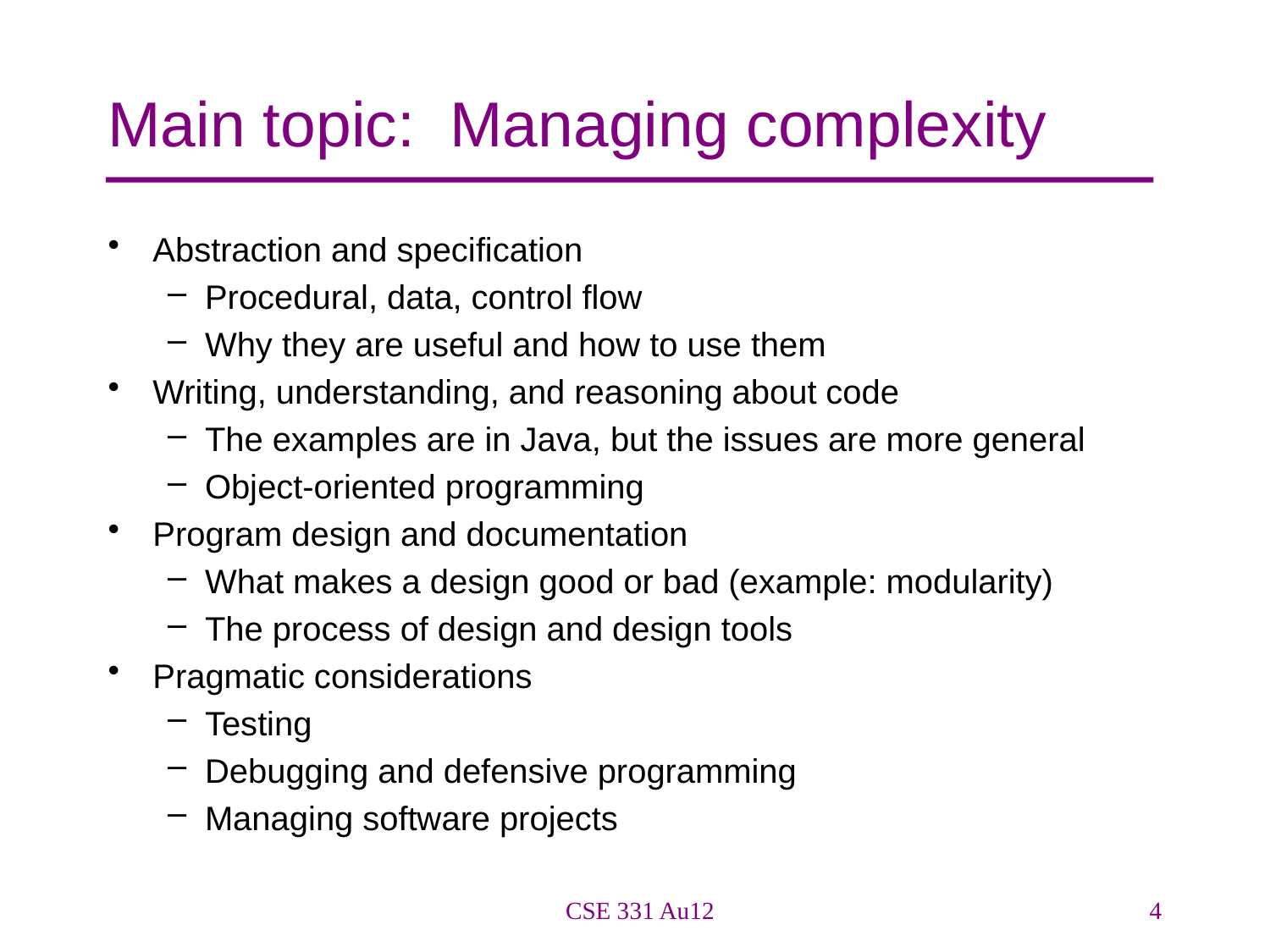

# Main topic:  Managing complexity
Abstraction and specification
Procedural, data, control flow
Why they are useful and how to use them
Writing, understanding, and reasoning about code
The examples are in Java, but the issues are more general
Object-oriented programming
Program design and documentation
What makes a design good or bad (example: modularity)
The process of design and design tools
Pragmatic considerations
Testing
Debugging and defensive programming
Managing software projects
CSE 331 Au12
4